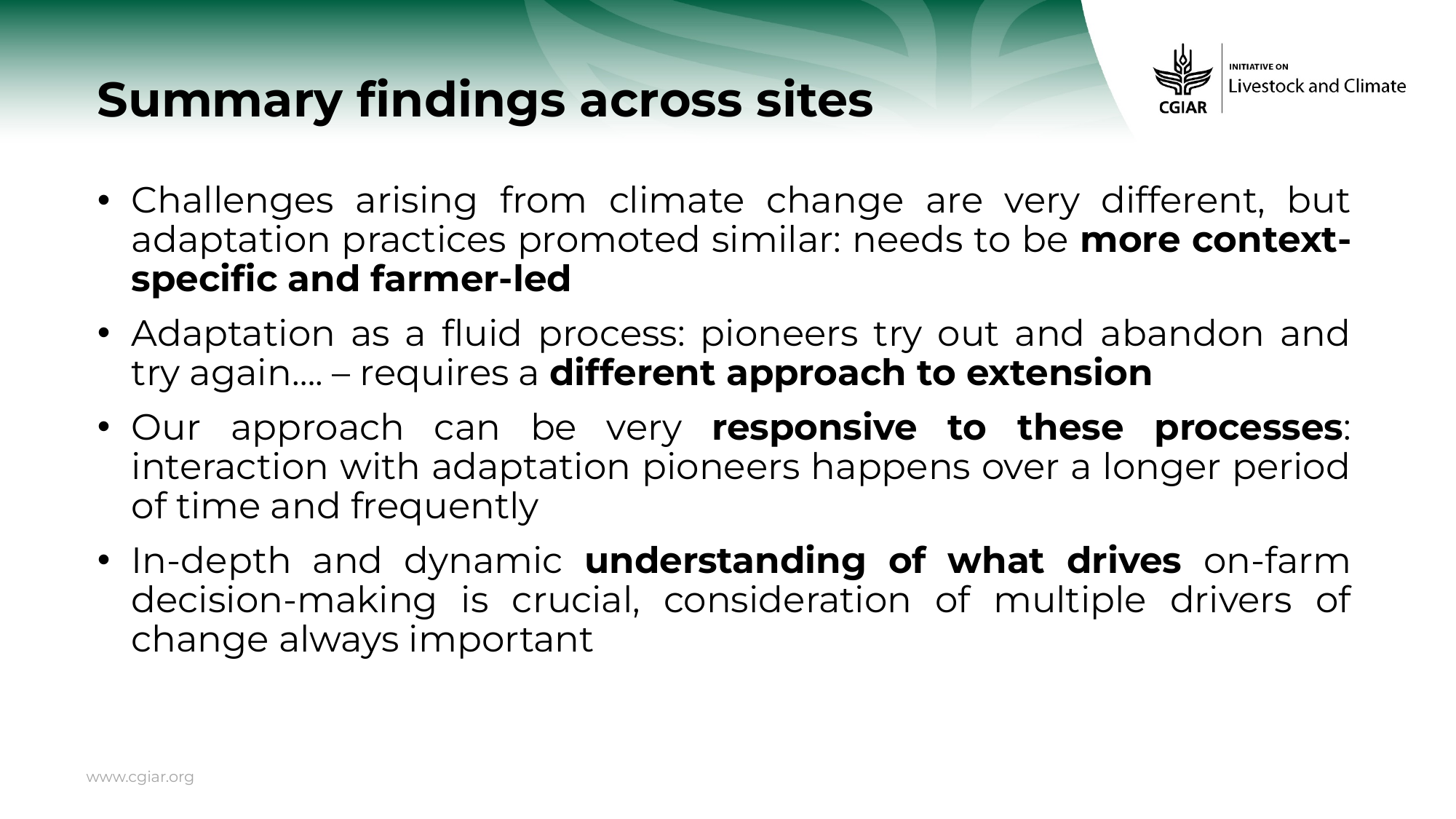

# Summary findings across sites
Challenges arising from climate change are very different, but adaptation practices promoted similar: needs to be more context-specific and farmer-led
Adaptation as a fluid process: pioneers try out and abandon and try again…. – requires a different approach to extension
Our approach can be very responsive to these processes: interaction with adaptation pioneers happens over a longer period of time and frequently
In-depth and dynamic understanding of what drives on-farm decision-making is crucial, consideration of multiple drivers of change always important